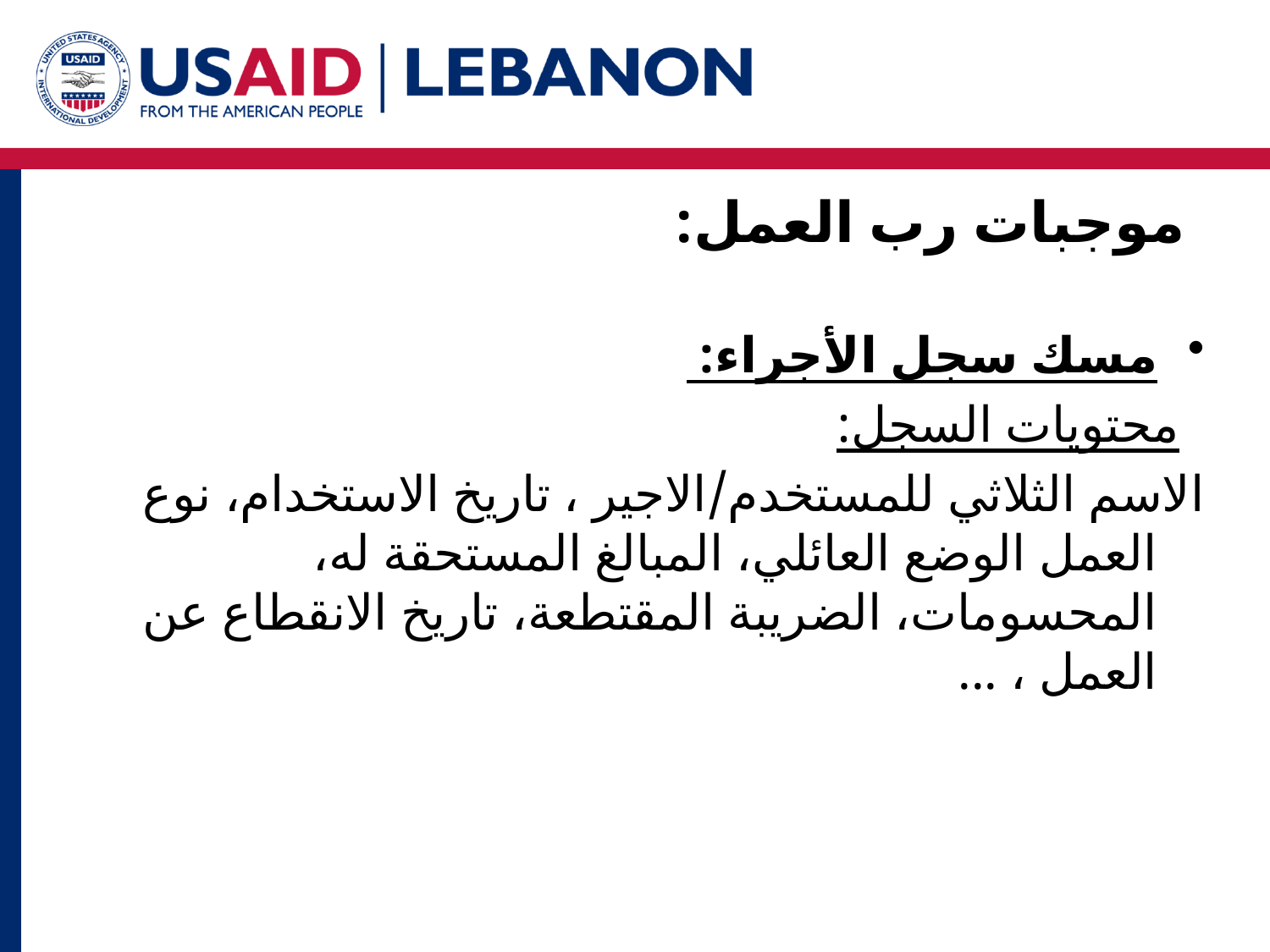

# موجبات رب العمل:
مسك سجل الأجراء:
  محتويات السجل:
الاسم الثلاثي للمستخدم/الاجير ، تاريخ الاستخدام، نوع العمل الوضع العائلي، المبالغ المستحقة له، المحسومات، الضريبة المقتطعة، تاريخ الانقطاع عن العمل ، ...